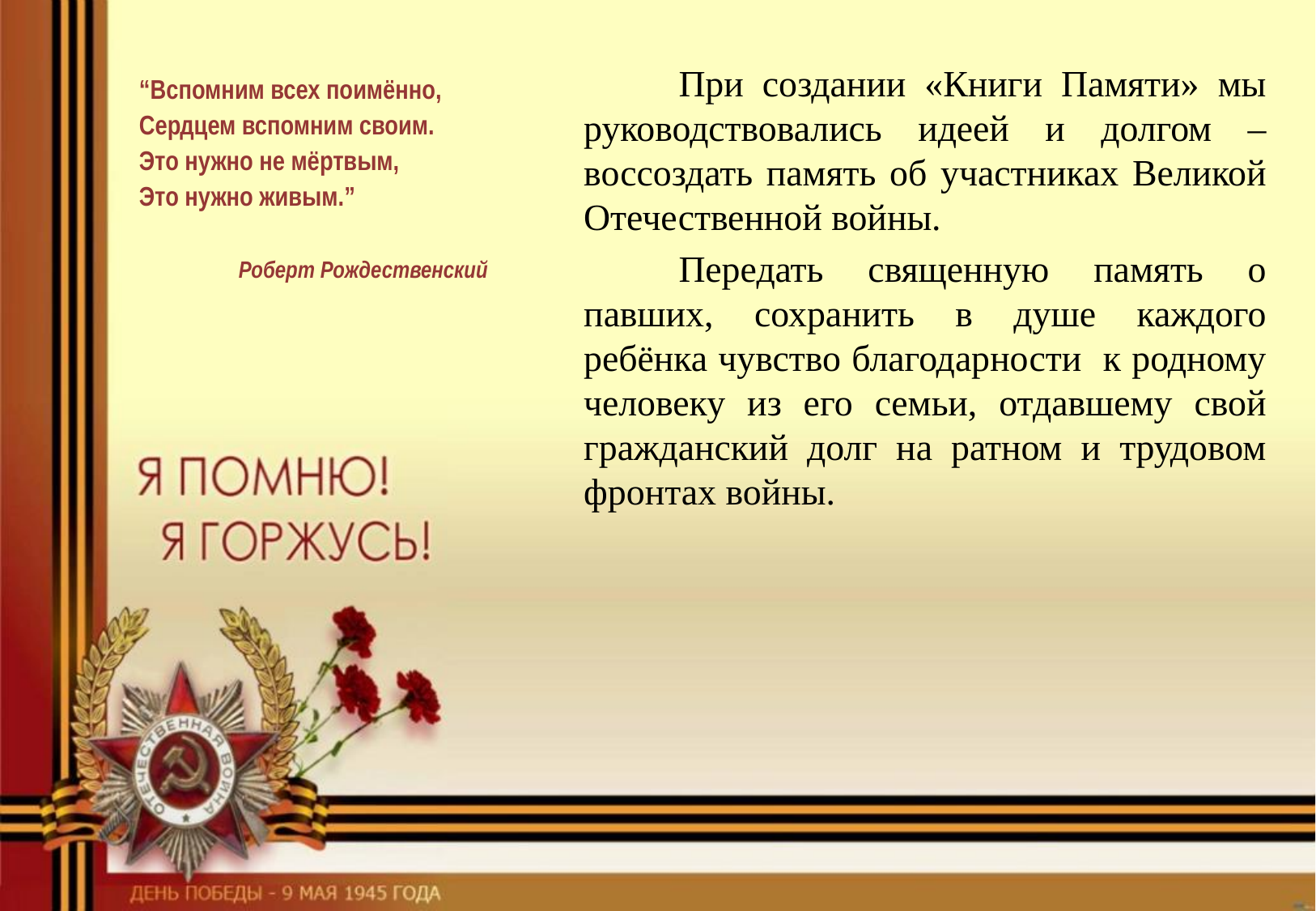

При создании «Книги Памяти» мы руководствовались идеей и долгом – воссоздать память об участниках Великой Отечественной войны.
Передать священную память о павших, сохранить в душе каждого ребёнка чувство благодарности  к родному человеку из его семьи, отдавшему свой гражданский долг на ратном и трудовом фронтах войны.

“Вспомним всех поимённо,
Сердцем вспомним своим.
Это нужно не мёртвым,
Это нужно живым.”

Роберт Рождественский